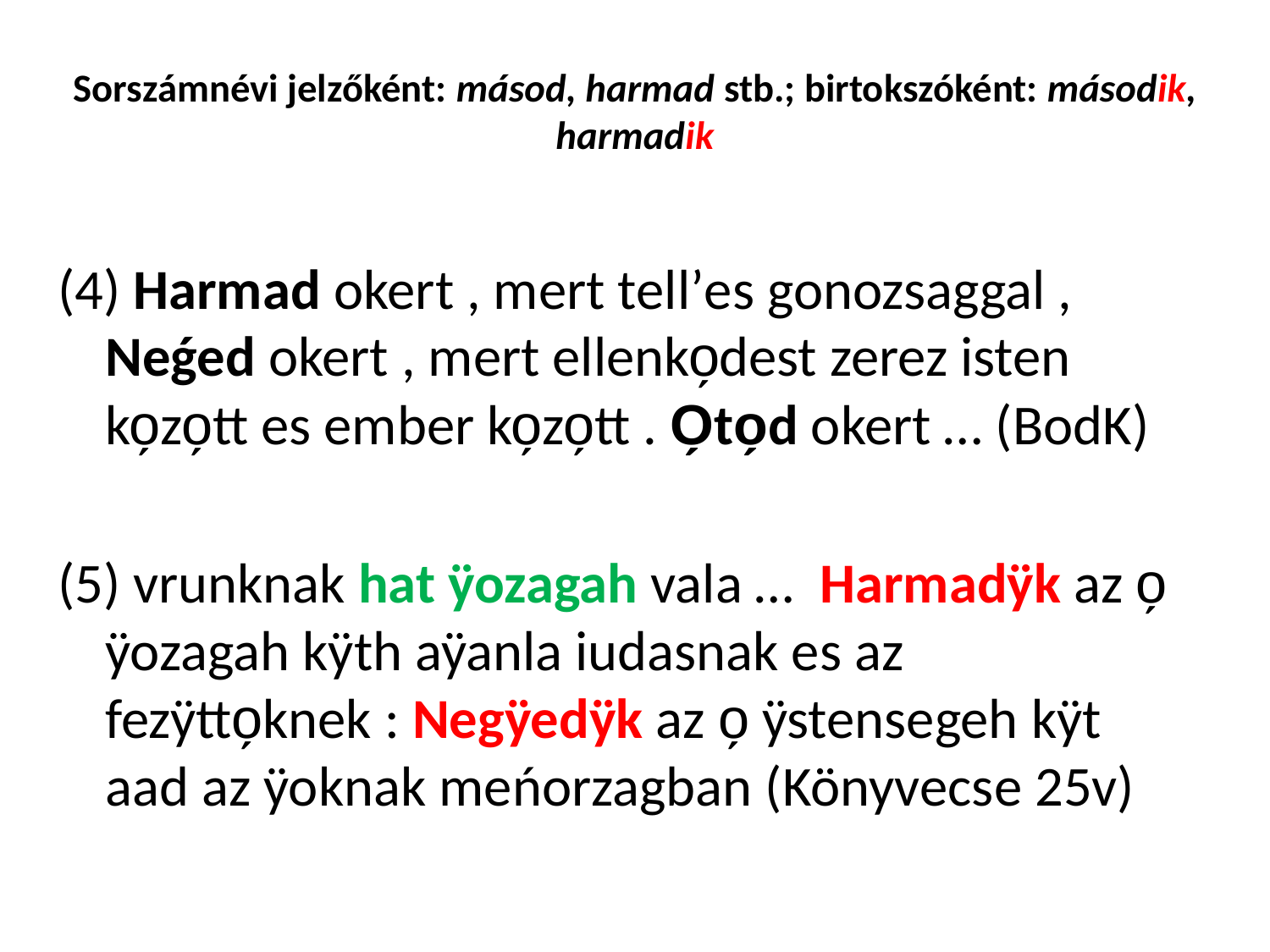

# Sorszámnévi jelzőként: másod, harmad stb.; birtokszóként: második, harmadik
(4) Harmad okert , mert tellʼes gonozsaggal , Neǵed okert , mert ellenko̗dest zerez isten ko̗zo̗tt es ember ko̗zo̗tt . O̗to̗d okert … (BodK)

(5) vrunknak hat ÿozagah vala …  Harmadÿk az o̗ ÿozagah kÿth aÿanla iudasnak es az fezÿtto̗knek : Negÿedÿk az o̗ ÿstensegeh kÿt aad az ÿoknak meńorzagban (Könyvecse 25v)